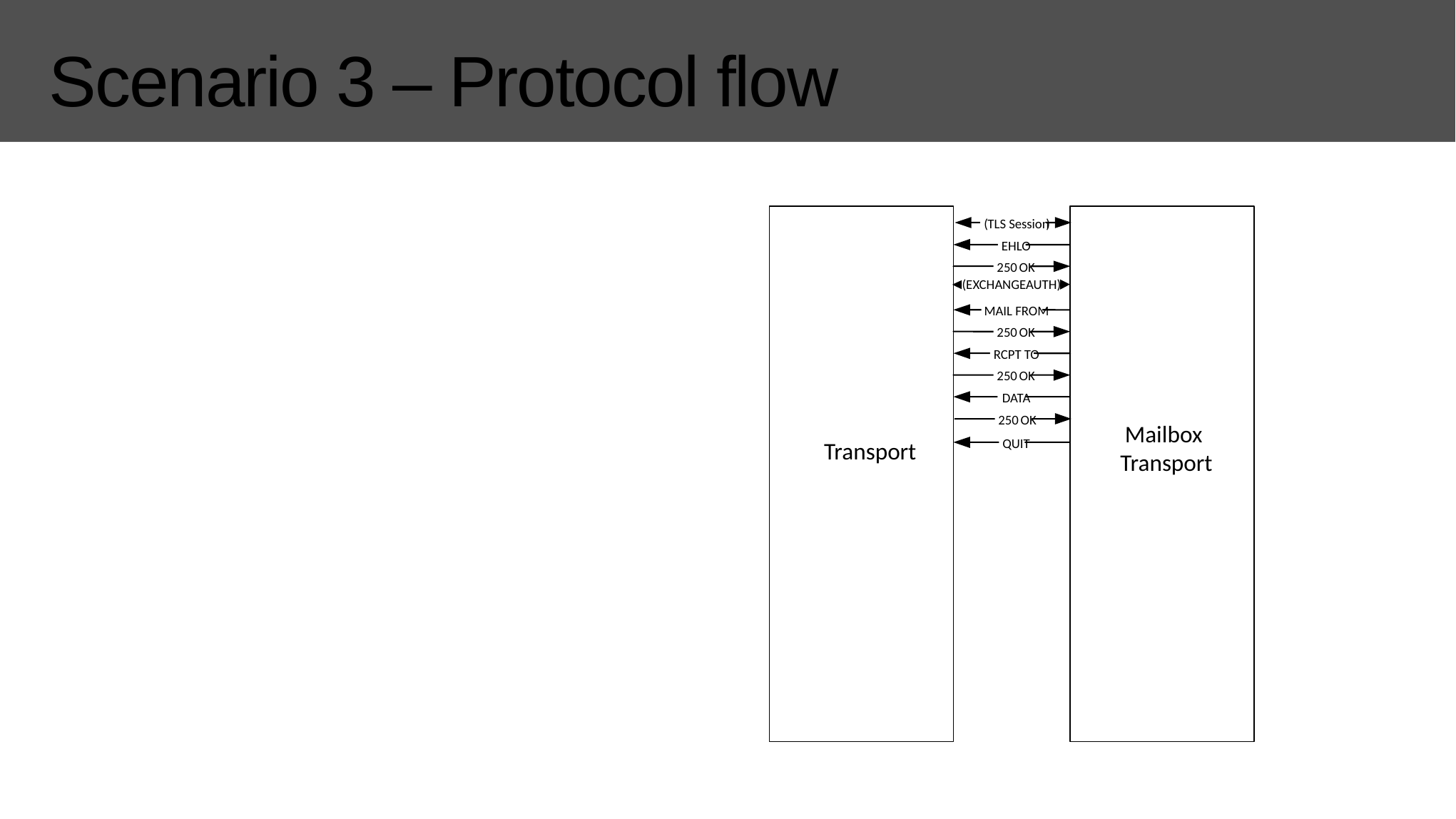

# Scenario 3 – Protocol flow

(
TLS Session
)

EHLO

250
OK

(EXCHANGEAUTH)

MAIL FROM

250
OK

RCPT TO

250
OK

DATA

250
OK

Mailbox
Transport

QUIT
Transport